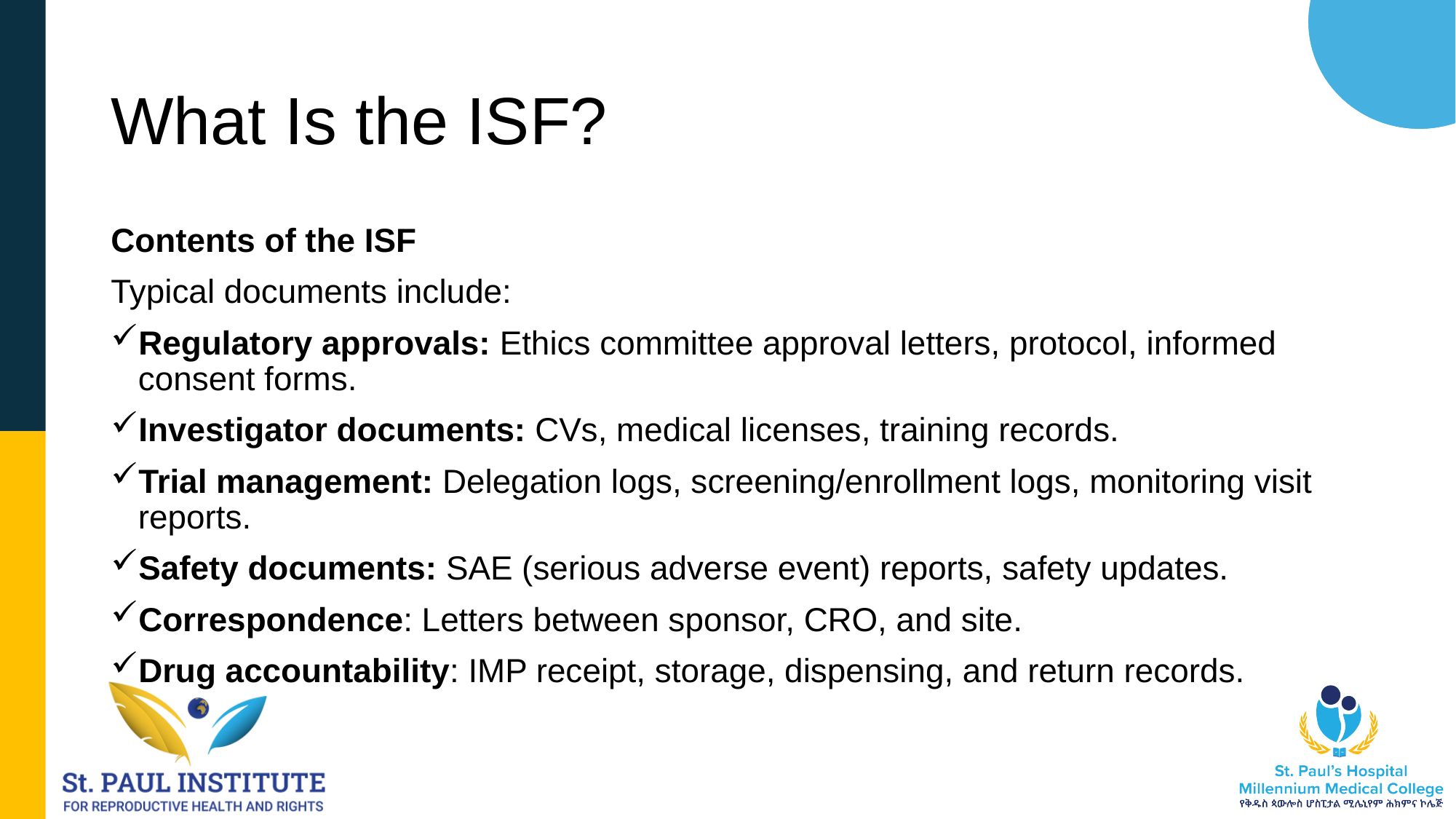

# What Is the ISF?
Contents of the ISF
Typical documents include:
Regulatory approvals: Ethics committee approval letters, protocol, informed consent forms.
Investigator documents: CVs, medical licenses, training records.
Trial management: Delegation logs, screening/enrollment logs, monitoring visit reports.
Safety documents: SAE (serious adverse event) reports, safety updates.
Correspondence: Letters between sponsor, CRO, and site.
Drug accountability: IMP receipt, storage, dispensing, and return records.